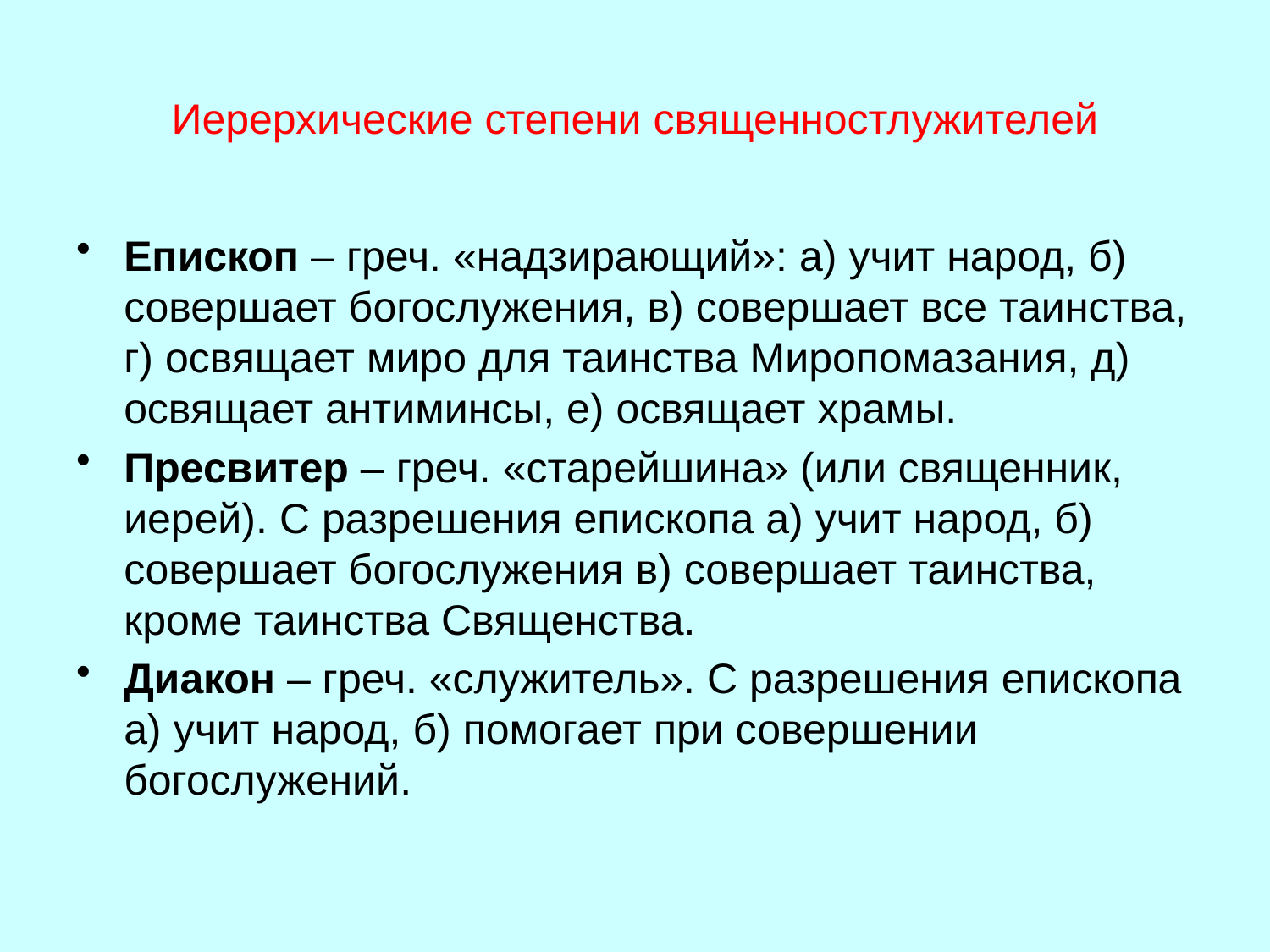

# Иерерхические степени священностлужителей
Епископ – греч. «надзирающий»: а) учит народ, б) совершает богослужения, в) совершает все таинства, г) освящает миро для таинства Миропомазания, д) освящает антиминсы, е) освящает храмы.
Пресвитер – греч. «старейшина» (или священник, иерей). С разрешения епископа а) учит народ, б) совершает богослужения в) совершает таинства, кроме таинства Священства.
Диакон – греч. «служитель». С разрешения епископа а) учит народ, б) помогает при совершении богослужений.